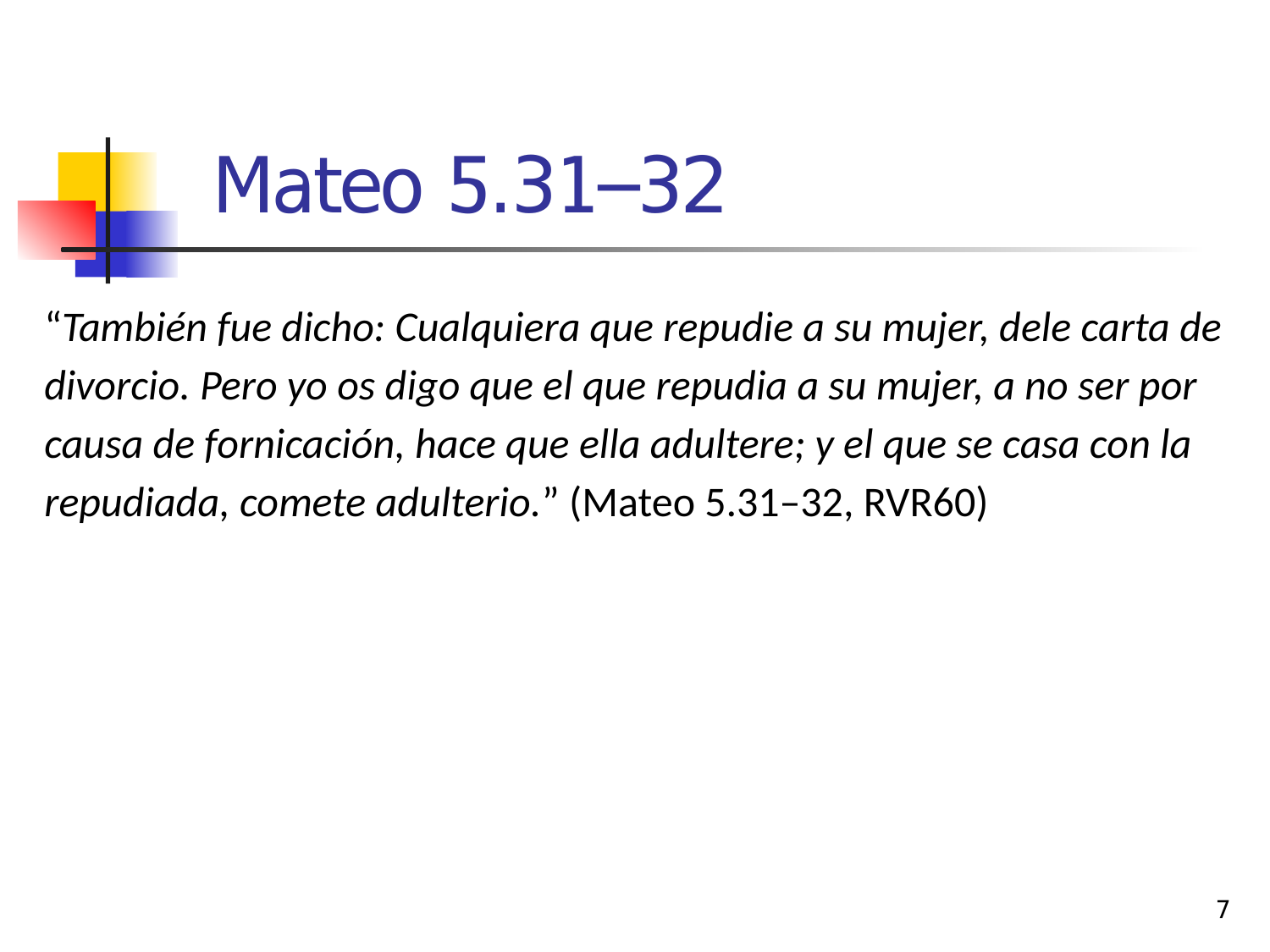

# Mateo 5.31–32
“También fue dicho: Cualquiera que repudie a su mujer, dele carta de divorcio. Pero yo os digo que el que repudia a su mujer, a no ser por causa de fornicación, hace que ella adultere; y el que se casa con la repudiada, comete adulterio.” (Mateo 5.31–32, RVR60)
7